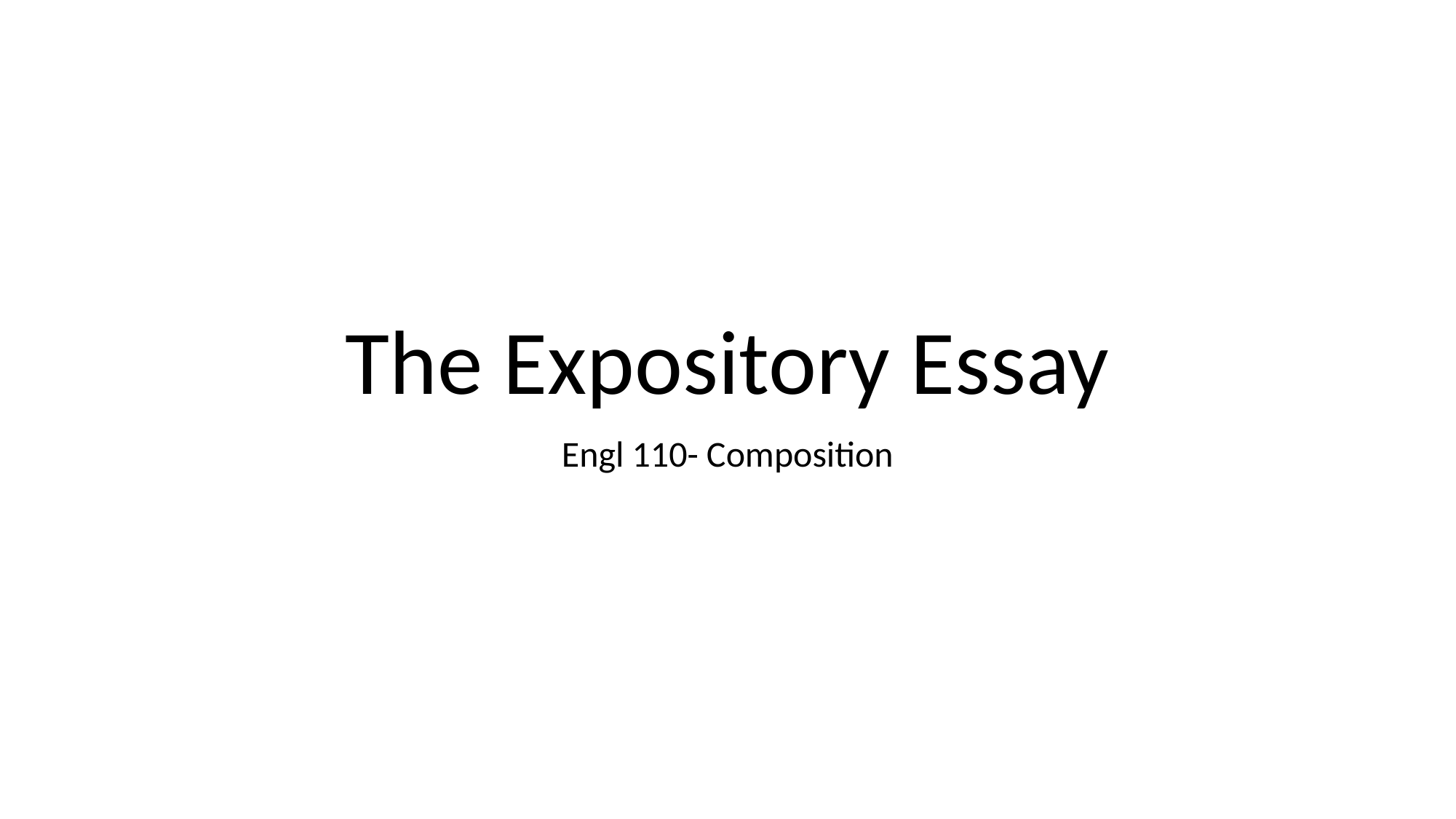

# The Expository Essay
Engl 110- Composition